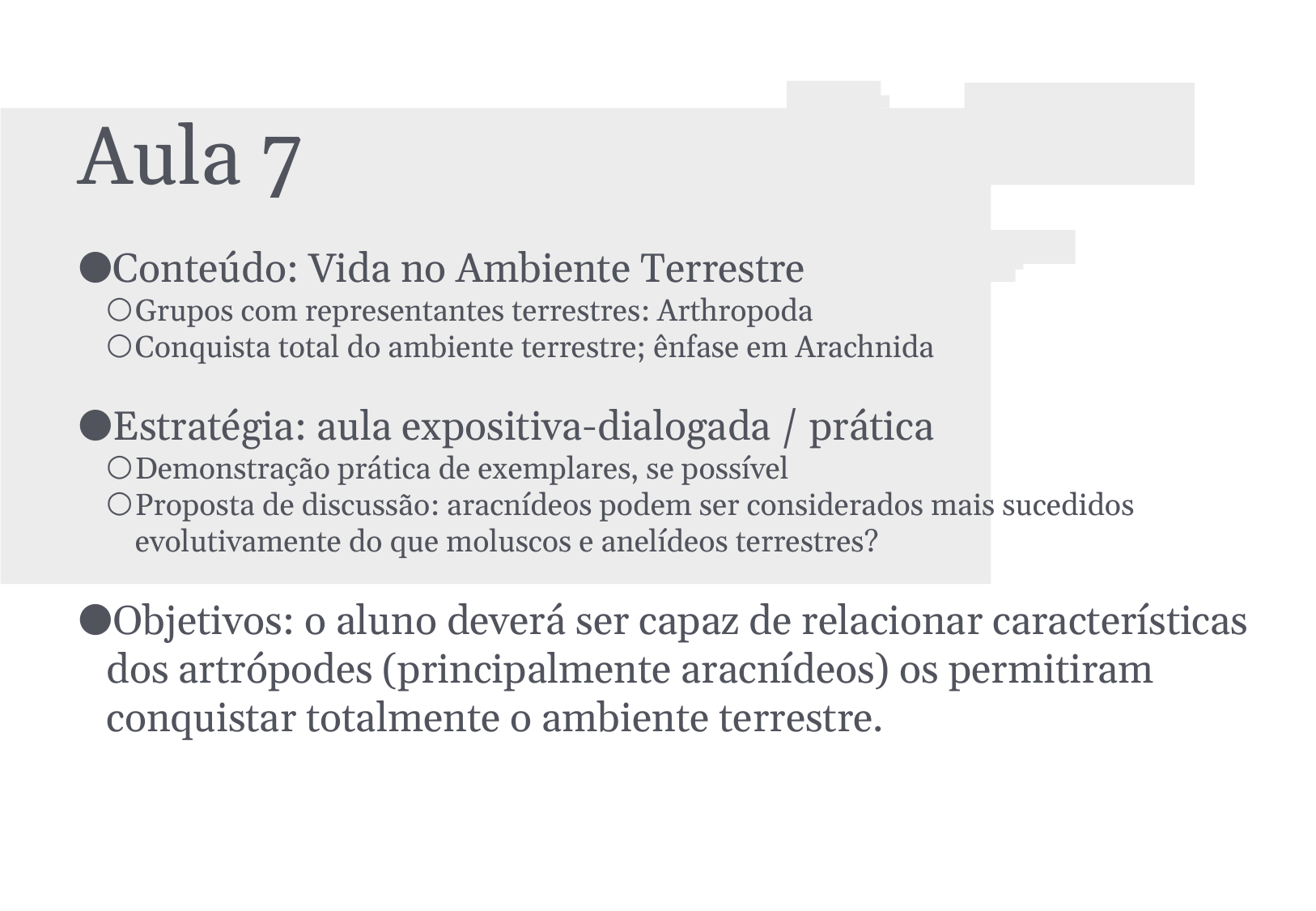

Aula 7
Conteúdo: Vida no Ambiente Terrestre
Grupos com representantes terrestres: Arthropoda
Conquista total do ambiente terrestre; ênfase em Arachnida

Estratégia: aula expositiva-dialogada / prática
Demonstração prática de exemplares, se possível
Proposta de discussão: aracnídeos podem ser considerados mais sucedidos evolutivamente do que moluscos e anelídeos terrestres?

Objetivos: o aluno deverá ser capaz de relacionar características dos artrópodes (principalmente aracnídeos) os permitiram conquistar totalmente o ambiente terrestre.